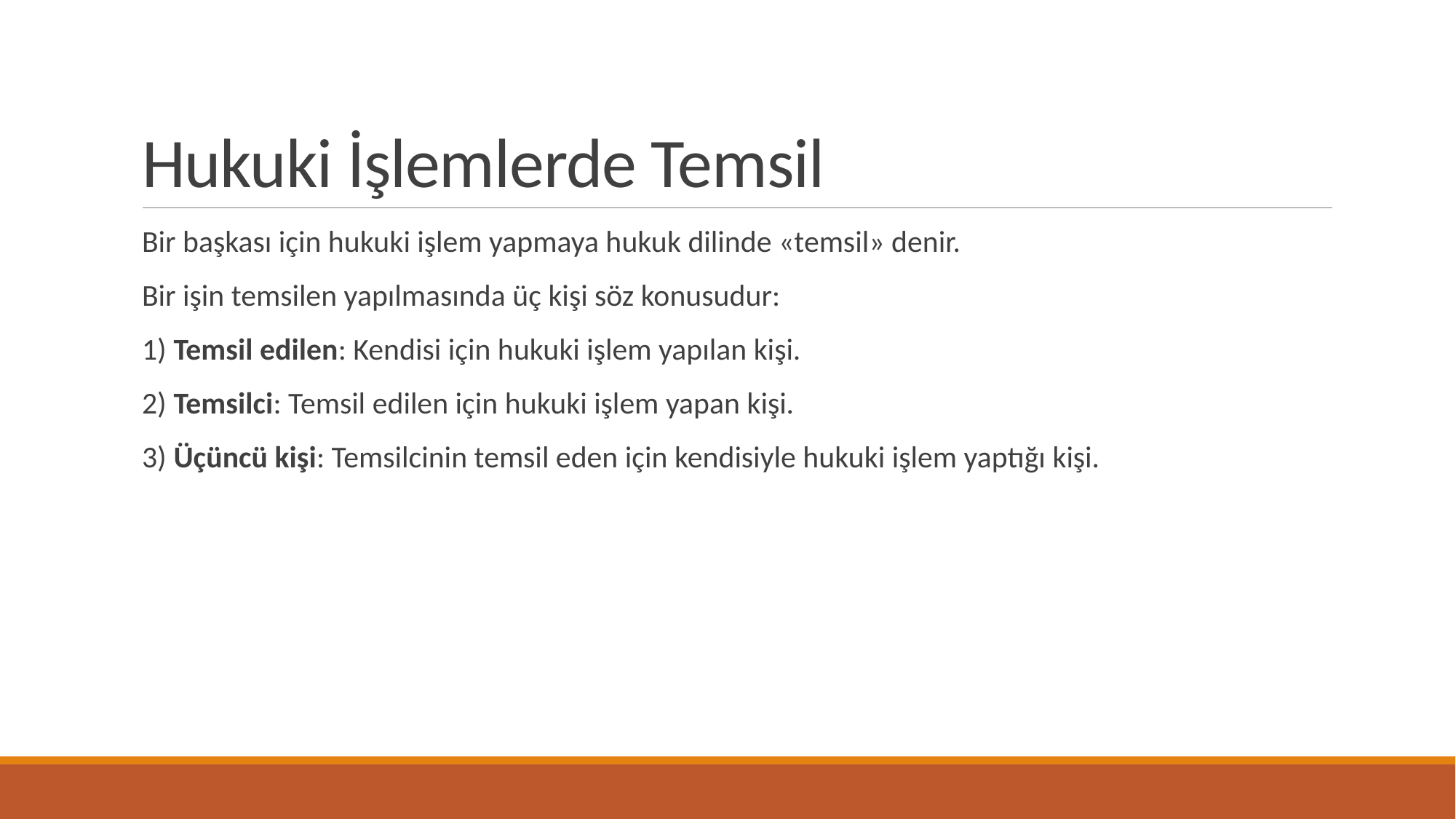

# Hukuki İşlemlerde Temsil
Bir başkası için hukuki işlem yapmaya hukuk dilinde «temsil» denir.
Bir işin temsilen yapılmasında üç kişi söz konusudur:
1) Temsil edilen: Kendisi için hukuki işlem yapılan kişi.
2) Temsilci: Temsil edilen için hukuki işlem yapan kişi.
3) Üçüncü kişi: Temsilcinin temsil eden için kendisiyle hukuki işlem yaptığı kişi.